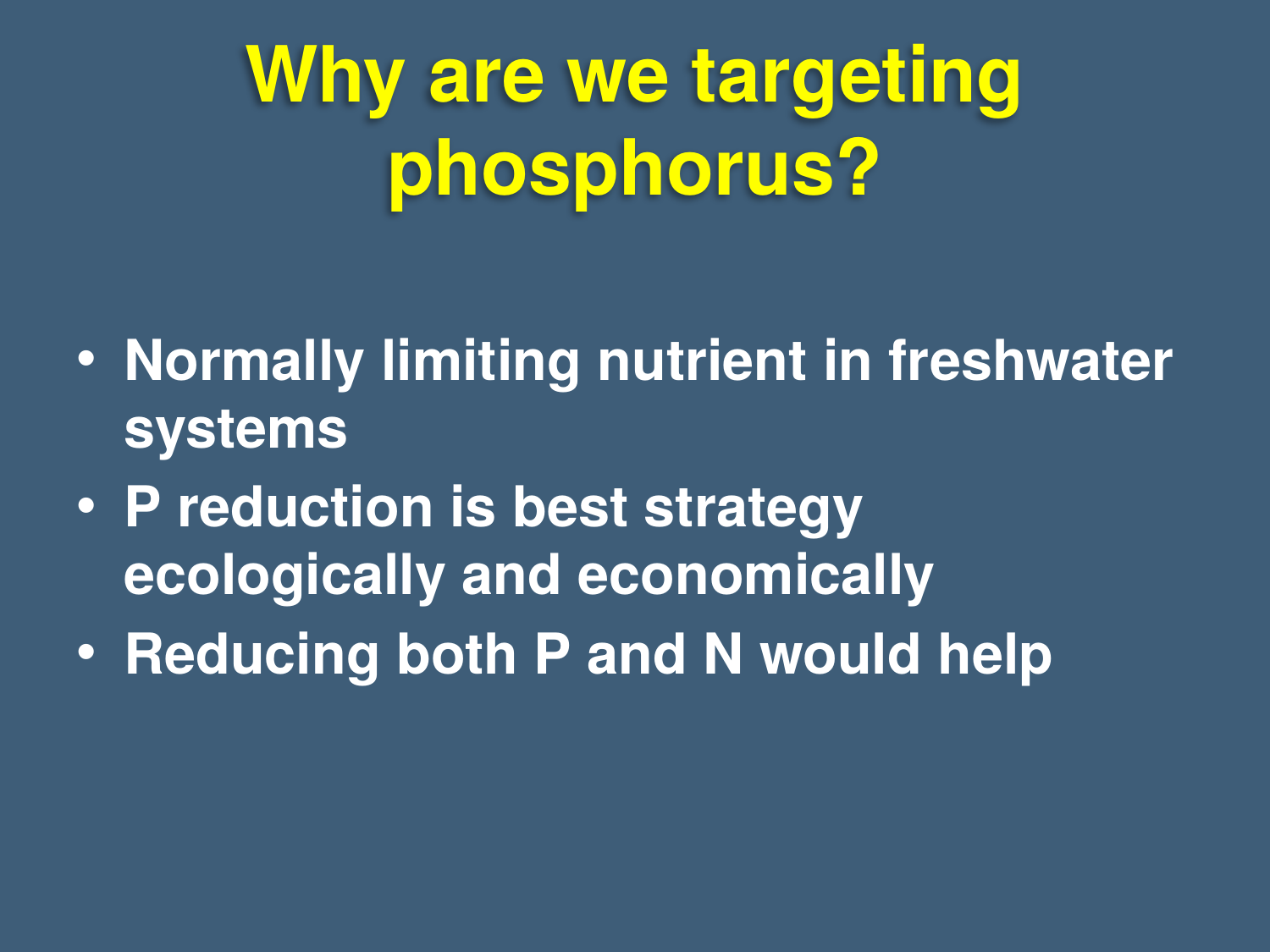

# Why are we targeting phosphorus?
Normally limiting nutrient in freshwater systems
P reduction is best strategy ecologically and economically
Reducing both P and N would help